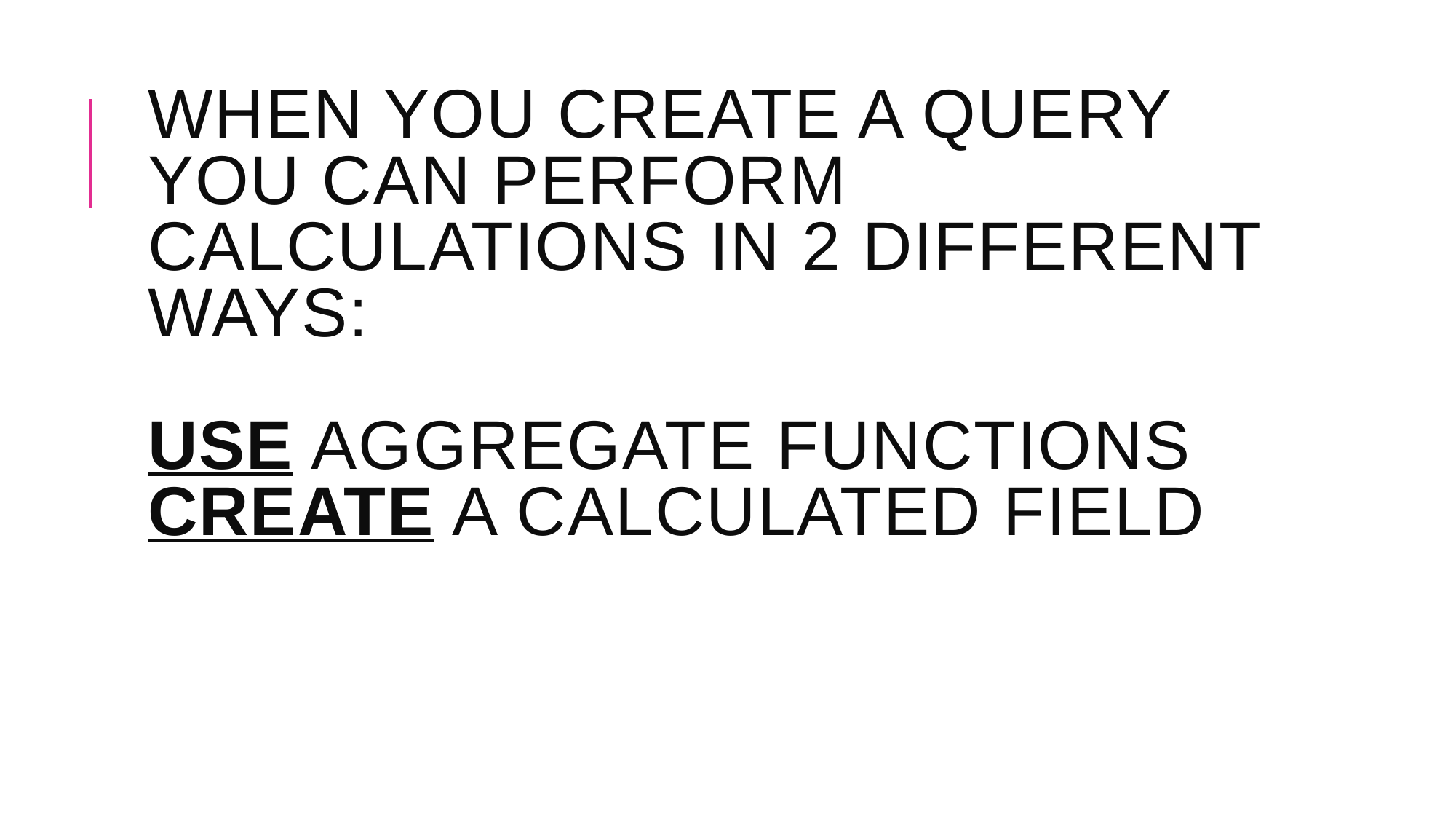

# When you create a query you can perform calculations in 2 different ways: use Aggregate functions Create a calculated field